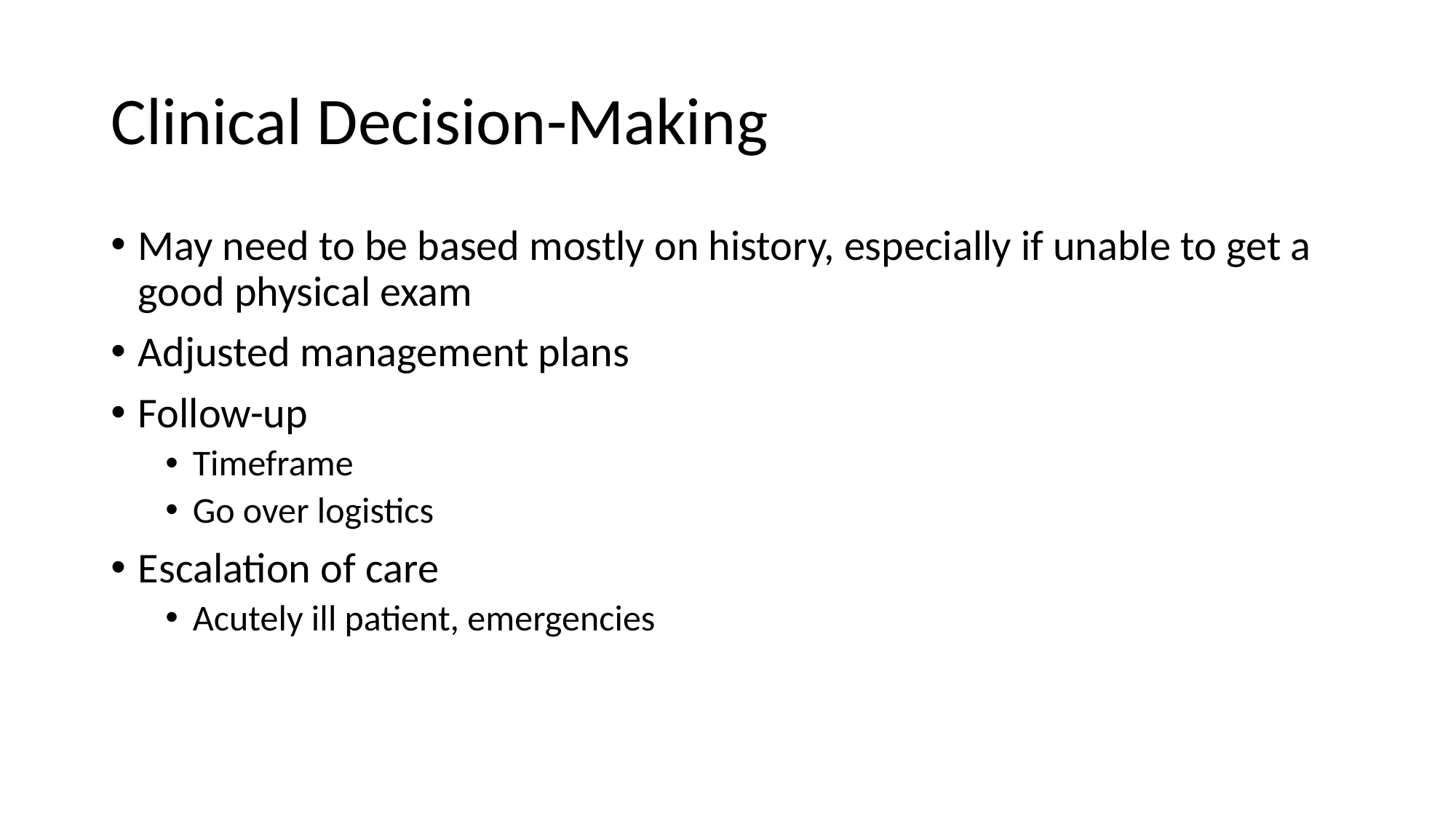

# Clinical Decision-Making
May need to be based mostly on history, especially if unable to get a good physical exam
Adjusted management plans
Follow-up
Timeframe
Go over logistics
Escalation of care
Acutely ill patient, emergencies